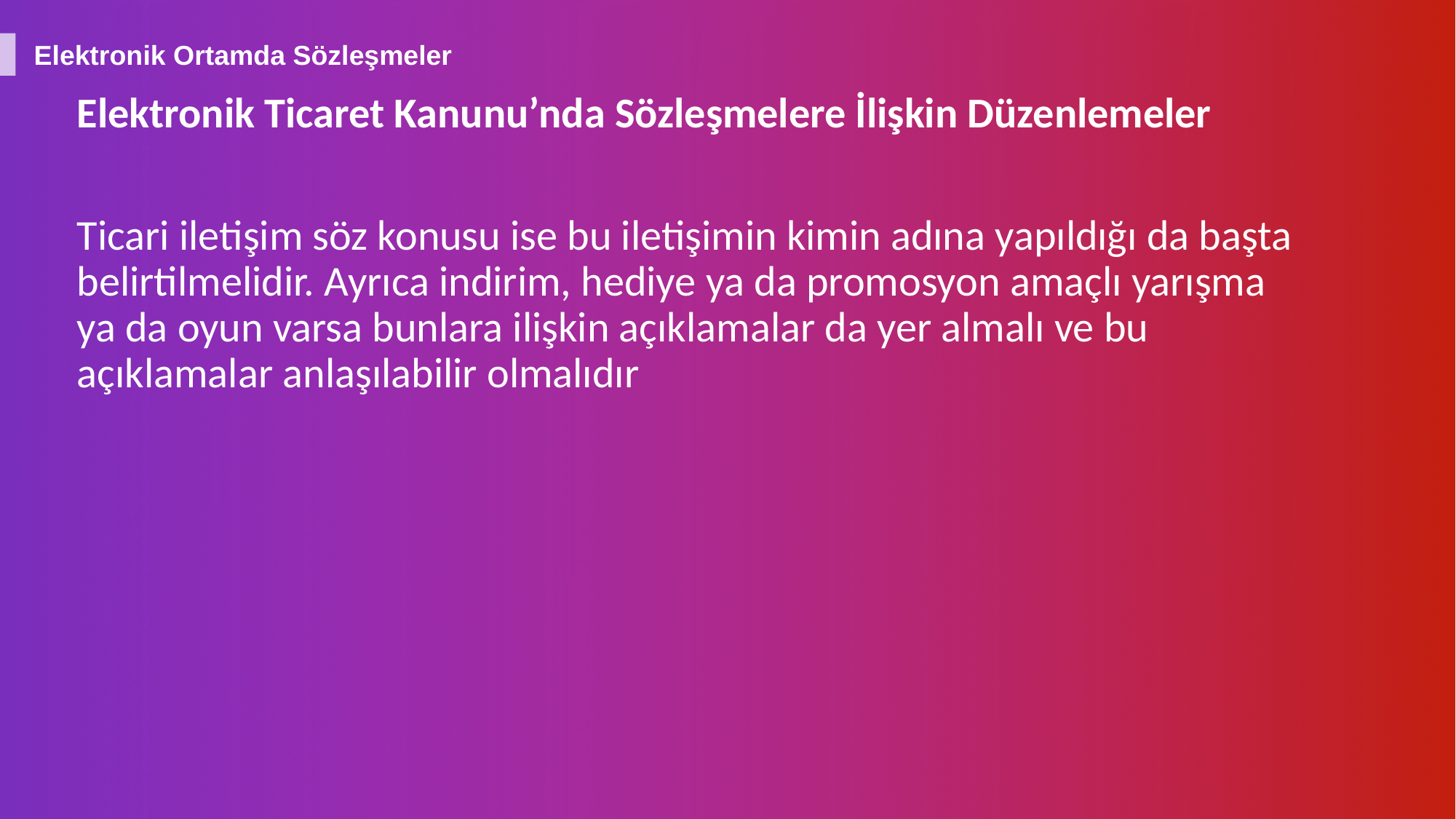

Elektronik Ortamda Sözleşmeler

Elektronik Ticaret Kanunu’nda Sözleşmelere İlişkin Düzenlemeler

Ticari iletişim söz konusu ise bu iletişimin kimin adına yapıldığı da başta belirtilmelidir. Ayrıca indirim, hediye ya da promosyon amaçlı yarışma ya da oyun varsa bunlara ilişkin açıklamalar da yer almalı ve bu açıklamalar anlaşılabilir olmalıdır